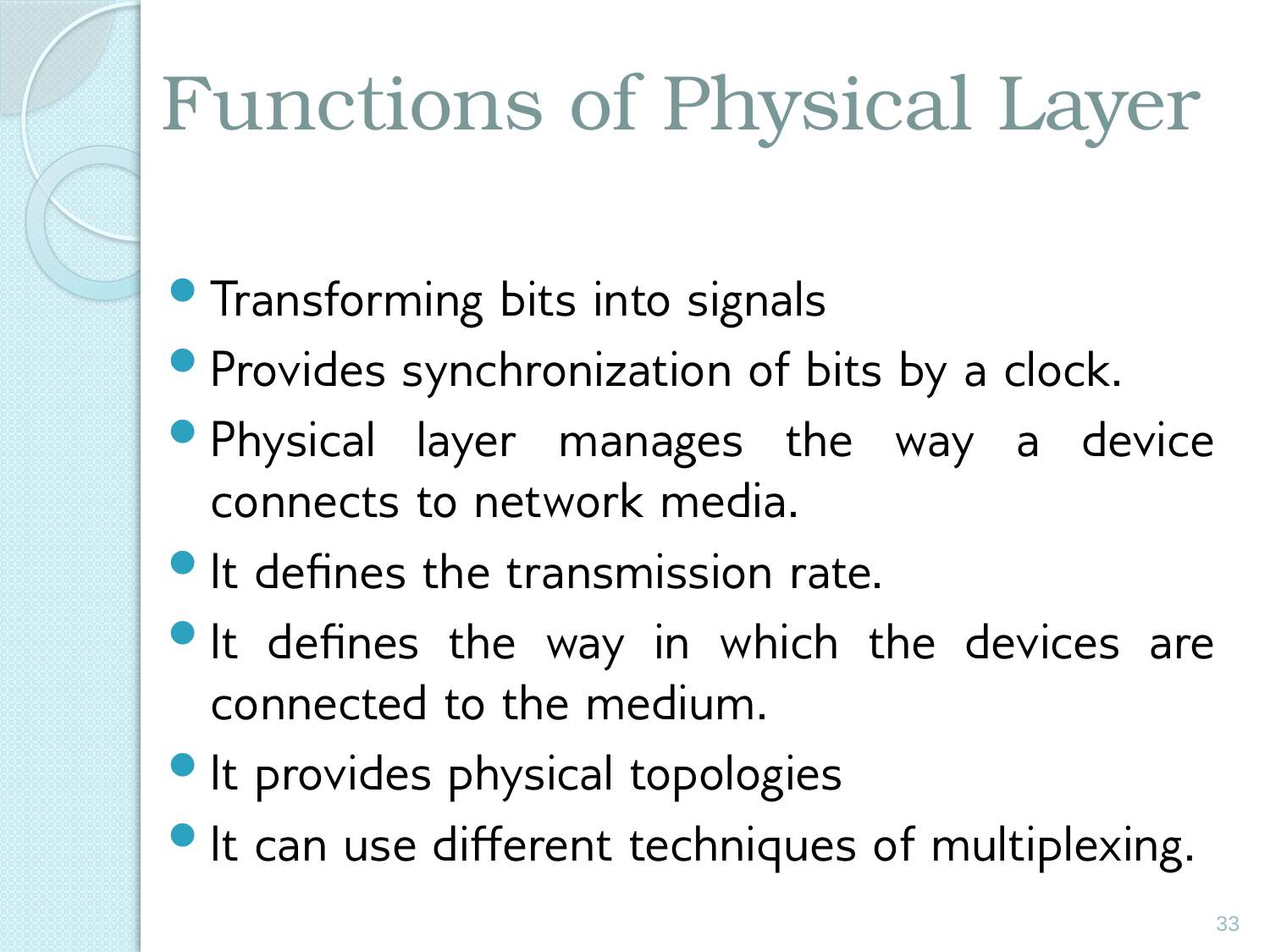

# Functions of Physical Layer

Transforming bits into signals
Provides synchronization of bits by a clock.
Physical layer manages the way a device connects to network media.
It defines the transmission rate.
It defines the way in which the devices are connected to the medium.
It provides physical topologies
It can use different techniques of multiplexing.

33